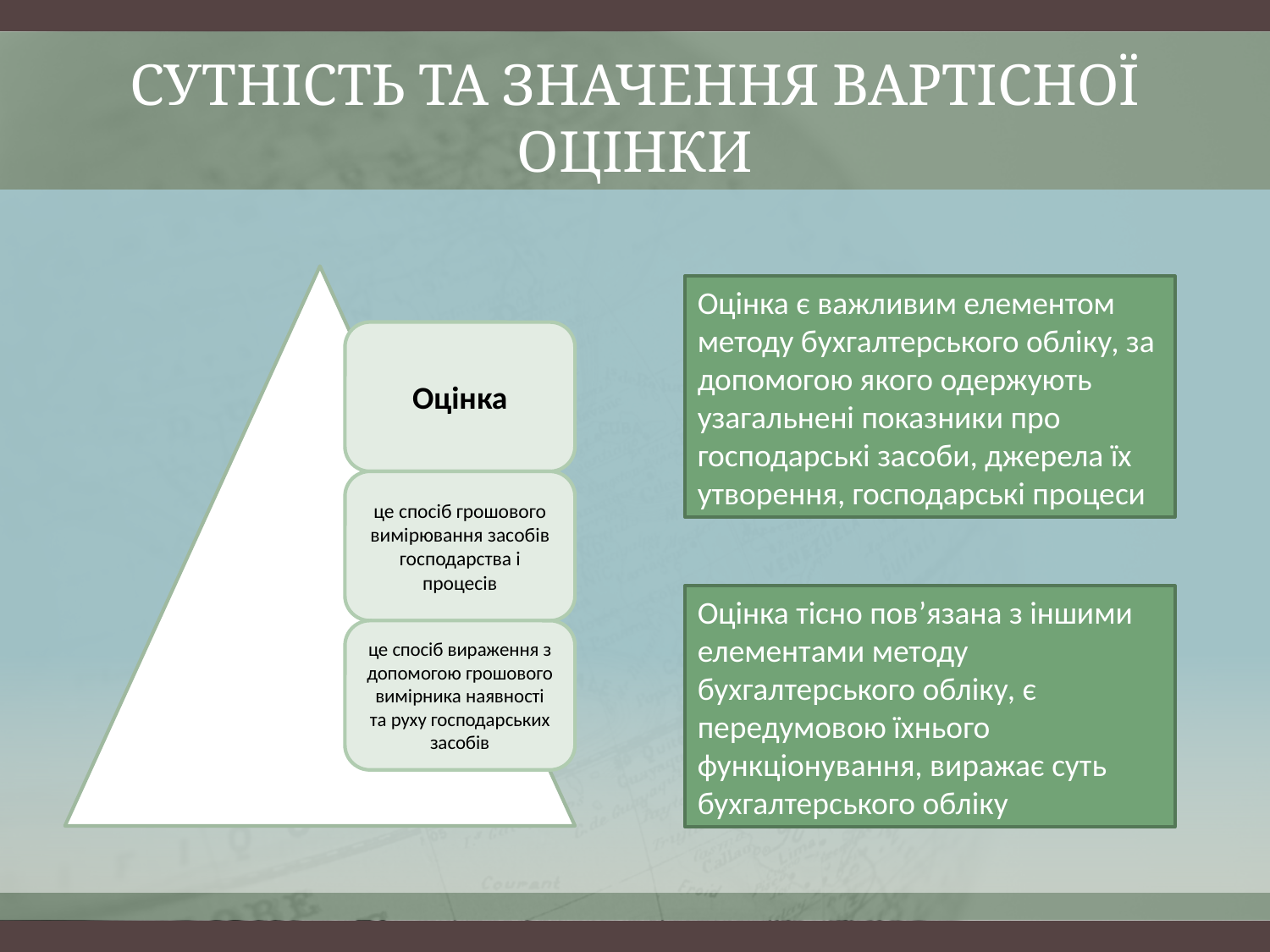

# Сутність та значення вартісної оцінки
Оцінка
це спосіб грошового вимірювання засобів господарства і процесів
це спосіб вираження з допомогою грошового вимірника наявності та руху господарських засобів
Оцінка є важливим елементом методу бухгалтерського обліку, за допомогою якого одержують узагальнені показники про господарські засоби, джерела їх утворення, господарські процеси
Оцінка тісно пов’язана з іншими елементами методу бухгалтерського обліку, є передумовою їхнього функціонування, виражає суть бухгалтерського обліку